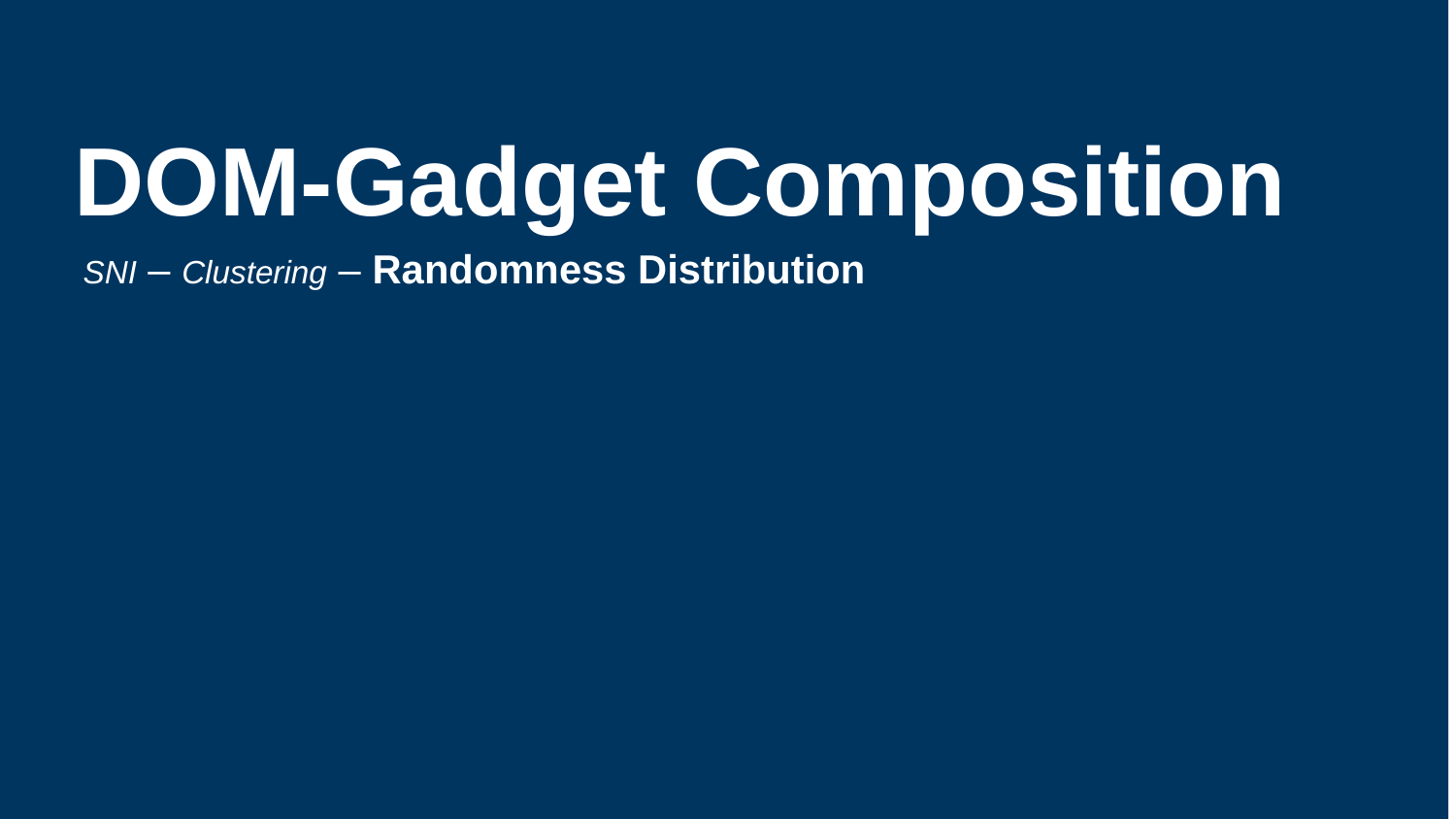

# DOM-Gadget Composition
SNI – Clustering – Randomness Distribution